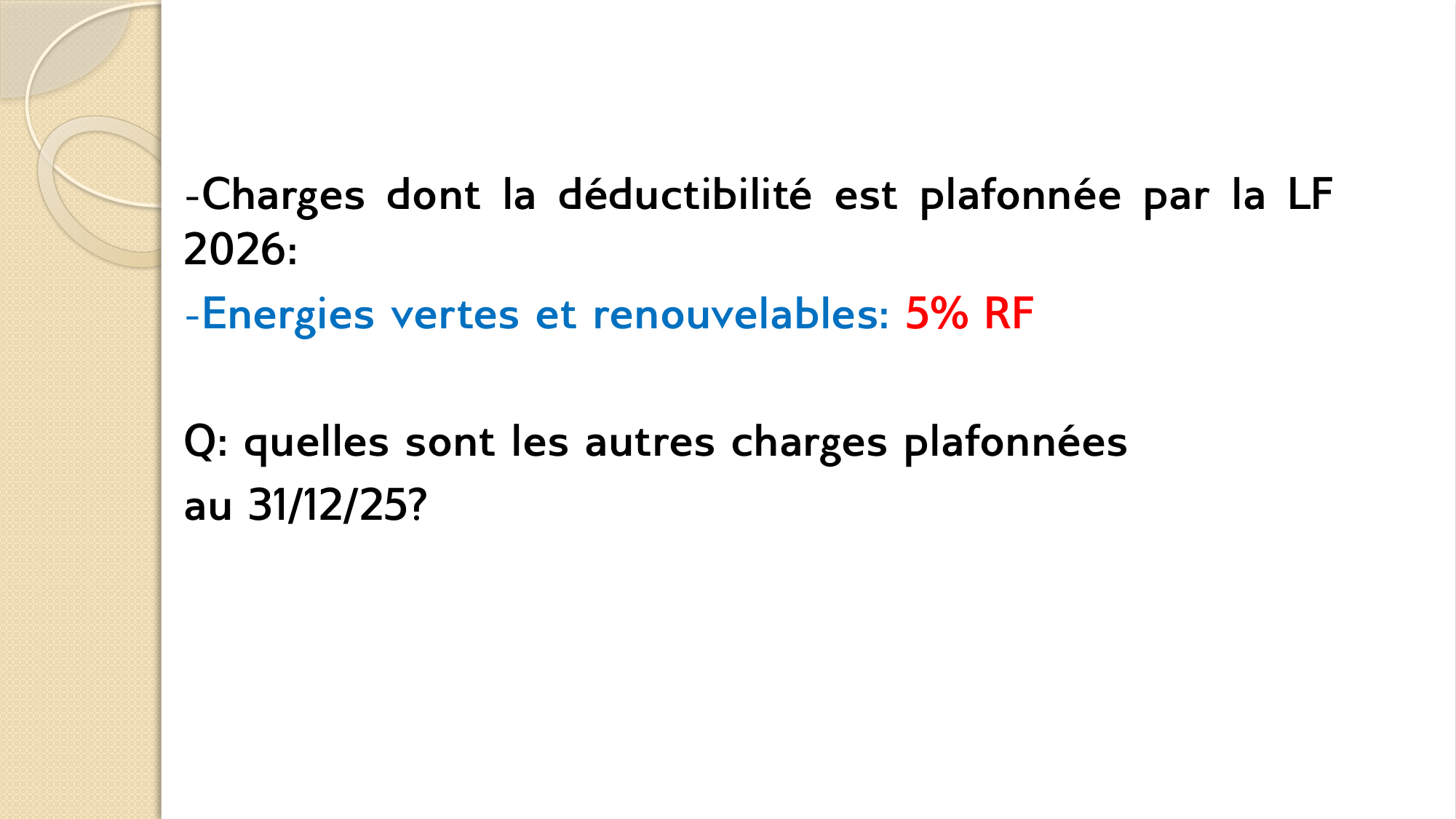

-Charges dont la déductibilité est plafonnée par la LF 2026:
	-Energies vertes et renouvelables: 5% RF

Q: quelles sont les autres charges plafonnées
au 31/12/25?